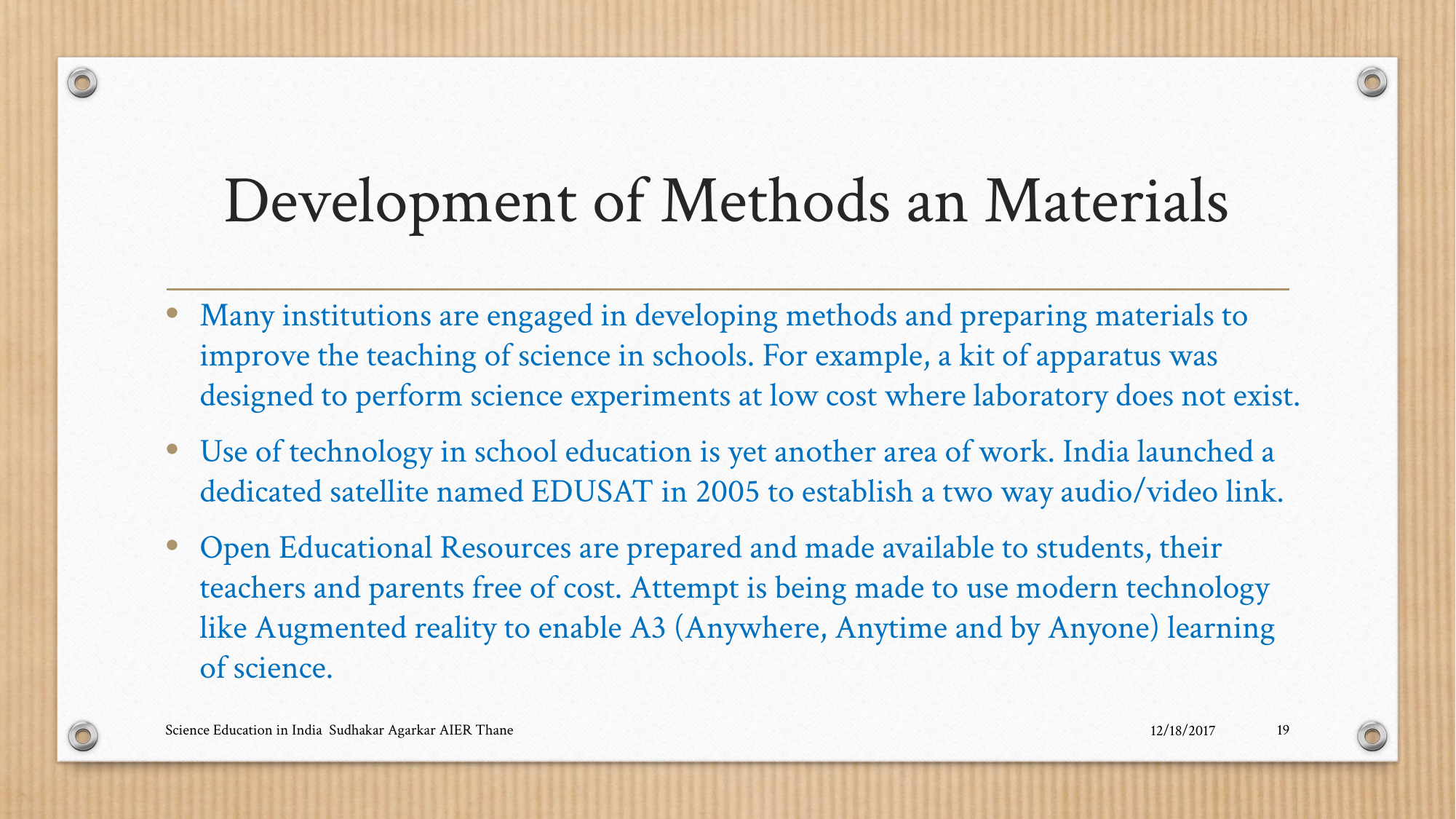

# Development of Methods an Materials
Many institutions are engaged in developing methods and preparing materials to improve the teaching of science in schools. For example, a kit of apparatus was designed to perform science experiments at low cost where laboratory does not exist.
Use of technology in school education is yet another area of work. India launched a dedicated satellite named EDUSAT in 2005 to establish a two way audio/video link.
Open Educational Resources are prepared and made available to students, their teachers and parents free of cost. Attempt is being made to use modern technology like Augmented reality to enable A3 (Anywhere, Anytime and by Anyone) learning of science.
Science Education in India  Sudhakar Agarkar AIER Thane
12/18/2017
19